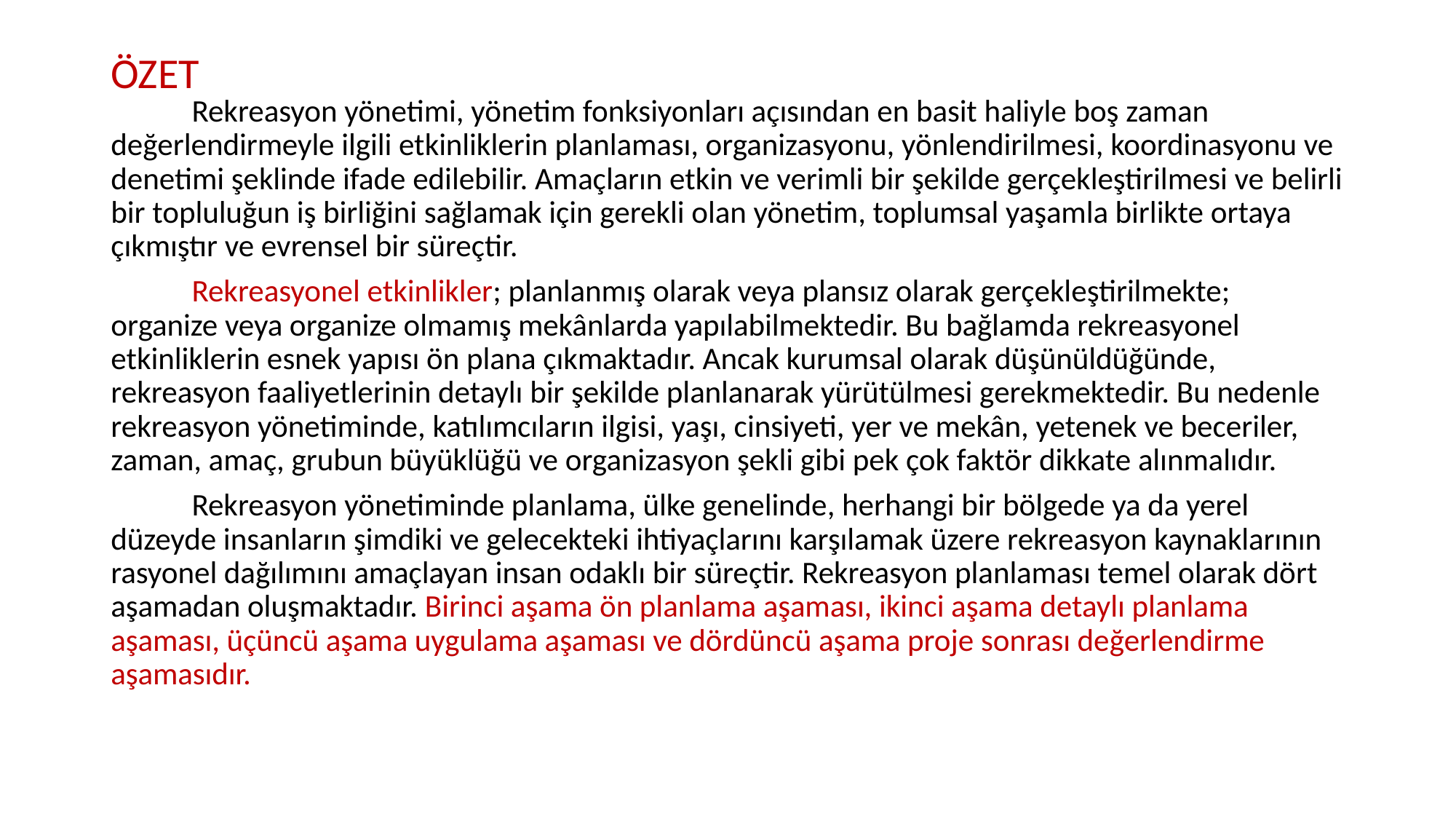

# ÖZET
	Rekreasyon yönetimi, yönetim fonksiyonları açısından en basit haliyle boş zaman değerlendirmeyle ilgili etkinliklerin planlaması, organizasyonu, yönlendirilmesi, koordinasyonu ve denetimi şeklinde ifade edilebilir. Amaçların etkin ve verimli bir şekilde gerçekleştirilmesi ve belirli bir topluluğun iş birliğini sağlamak için gerekli olan yönetim, toplumsal yaşamla birlikte ortaya çıkmıştır ve evrensel bir süreçtir.
	Rekreasyonel etkinlikler; planlanmış olarak veya plansız olarak gerçekleştirilmekte; organize veya organize olmamış mekânlarda yapılabilmektedir. Bu bağlamda rekreasyonel etkinliklerin esnek yapısı ön plana çıkmaktadır. Ancak kurumsal olarak düşünüldüğünde, rekreasyon faaliyetlerinin detaylı bir şekilde planlanarak yürütülmesi gerekmektedir. Bu nedenle rekreasyon yönetiminde, katılımcıların ilgisi, yaşı, cinsiyeti, yer ve mekân, yetenek ve beceriler, zaman, amaç, grubun büyüklüğü ve organizasyon şekli gibi pek çok faktör dikkate alınmalıdır.
	Rekreasyon yönetiminde planlama, ülke genelinde, herhangi bir bölgede ya da yerel düzeyde insanların şimdiki ve gelecekteki ihtiyaçlarını karşılamak üzere rekreasyon kaynaklarının rasyonel dağılımını amaçlayan insan odaklı bir süreçtir. Rekreasyon planlaması temel olarak dört aşamadan oluşmaktadır. Birinci aşama ön planlama aşaması, ikinci aşama detaylı planlama aşaması, üçüncü aşama uygulama aşaması ve dördüncü aşama proje sonrası değerlendirme aşamasıdır.